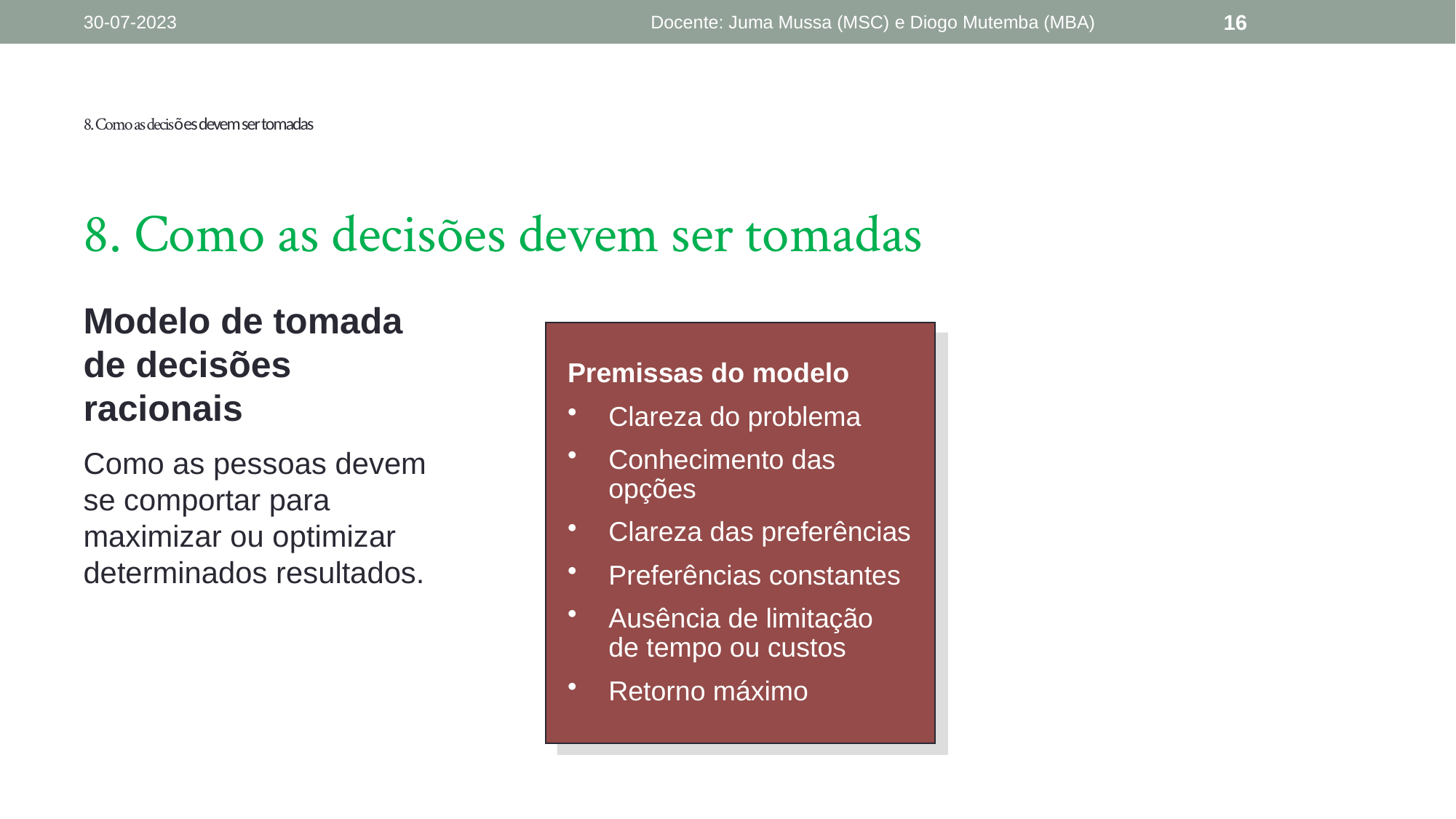

30-07-2023
Docente: Juma Mussa (MSC) e Diogo Mutemba (MBA)
16
# 8. Como as decisões devem ser tomadas
8. Como as decisões devem ser tomadas

Modelo de tomada de decisões racionais
Como as pessoas devem se comportar para maximizar ou optimizar determinados resultados.
Premissas do modelo
Clareza do problema
Conhecimento das opções
Clareza das preferências
Preferências constantes
Ausência de limitação
de tempo ou custos
Retorno máximo